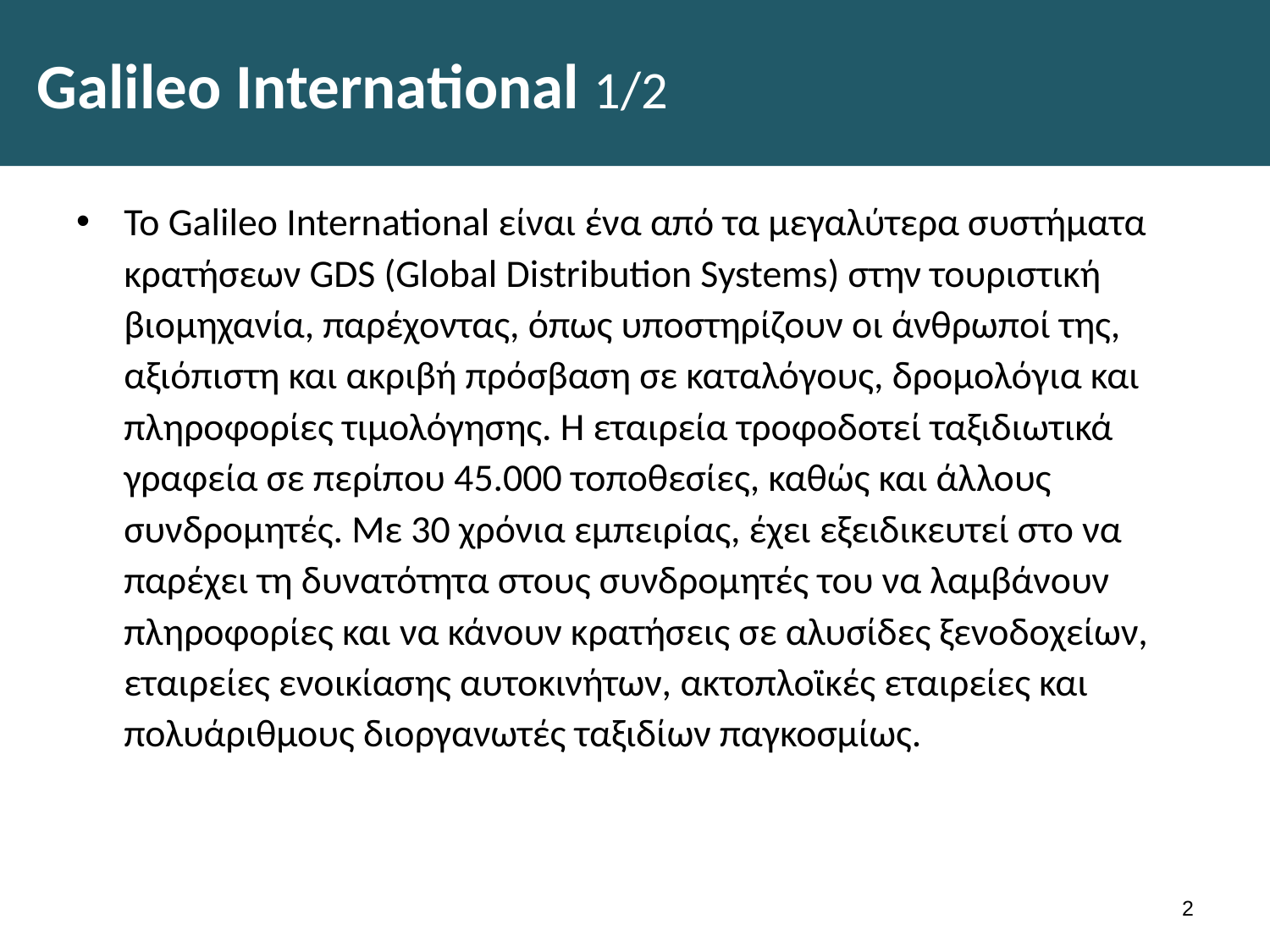

# Galileo International 1/2
Το Galileo International είναι ένα από τα μεγαλύτερα συστήματα κρατήσεων GDS (Global Distribution Systems) στην τουριστική βιομηχανία, παρέχοντας, όπως υποστηρίζουν οι άνθρωποί της, αξιόπιστη και ακριβή πρόσβαση σε καταλόγους, δρομολόγια και πληροφορίες τιμολόγησης. Η εταιρεία τροφοδοτεί ταξιδιωτικά γραφεία σε περίπου 45.000 τοποθεσίες, καθώς και άλλους συνδρομητές. Με 30 χρόνια εμπειρίας, έχει εξειδικευτεί στο να παρέχει τη δυνατότητα στους συνδρομητές του να λαμβάνουν πληροφορίες και να κάνουν κρατήσεις σε αλυσίδες ξενοδοχείων, εταιρείες ενοικίασης αυτοκινήτων, ακτοπλοϊκές εταιρείες και πολυάριθμους διοργανωτές ταξιδίων παγκοσμίως.
2